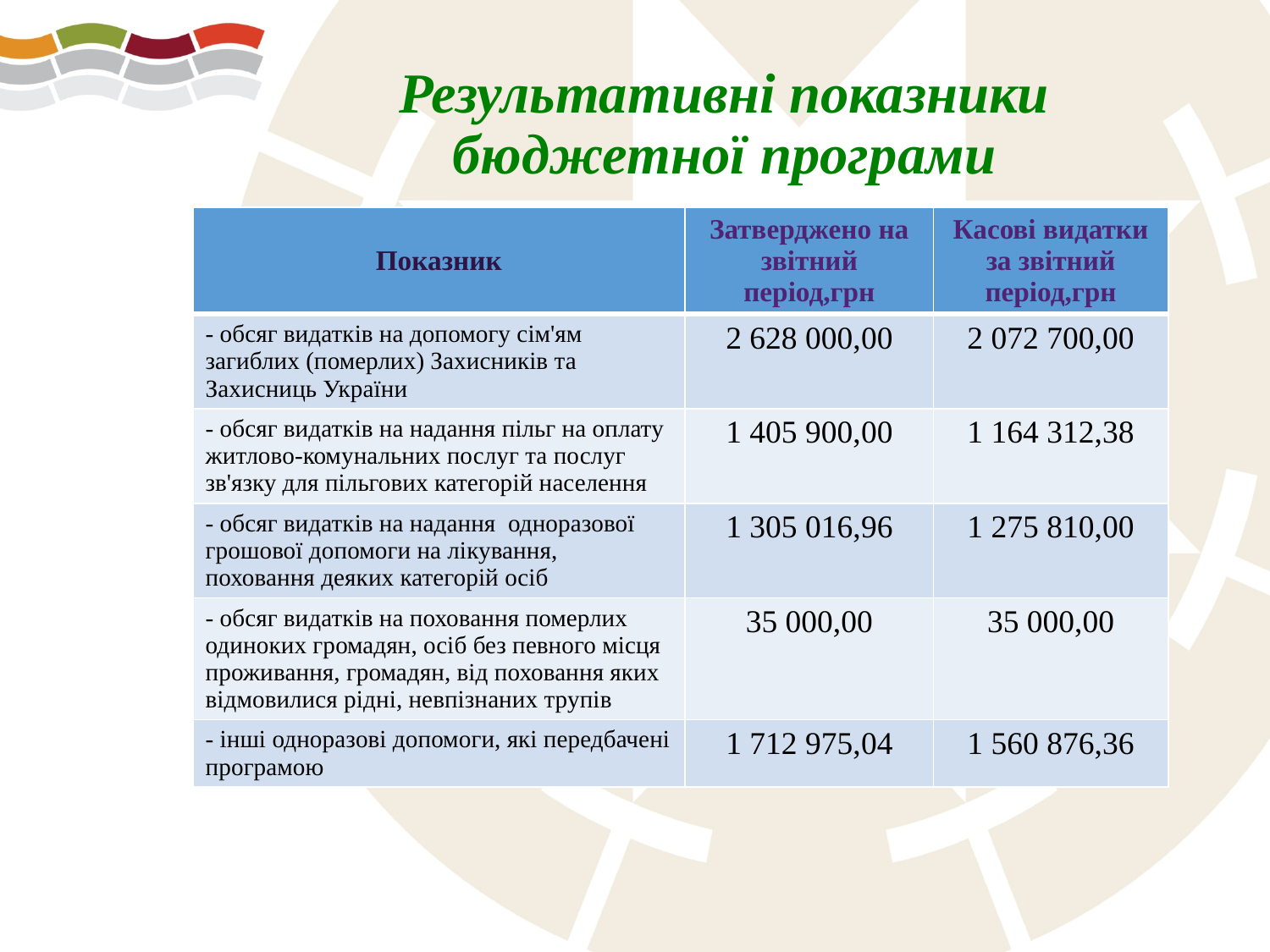

# Результативні показники бюджетної програми

| Показник | Затверджено на звітний період,грн | Касові видатки за звітний період,грн |
| --- | --- | --- |
| - обсяг видатків на допомогу сім'ям загиблих (померлих) Захисників та Захисниць України | 2 628 000,00 | 2 072 700,00 |
| - обсяг видатків на надання пільг на оплату житлово-комунальних послуг та послуг зв'язку для пільгових категорій населення | 1 405 900,00 | 1 164 312,38 |
| - обсяг видатків на надання одноразової грошової допомоги на лікування, поховання деяких категорій осіб | 1 305 016,96 | 1 275 810,00 |
| - обсяг видатків на поховання померлих одиноких громадян, осіб без певного місця проживання, громадян, від поховання яких відмовилися рідні, невпізнаних трупів | 35 000,00 | 35 000,00 |
| - інші одноразові допомоги, які передбачені програмою | 1 712 975,04 | 1 560 876,36 |